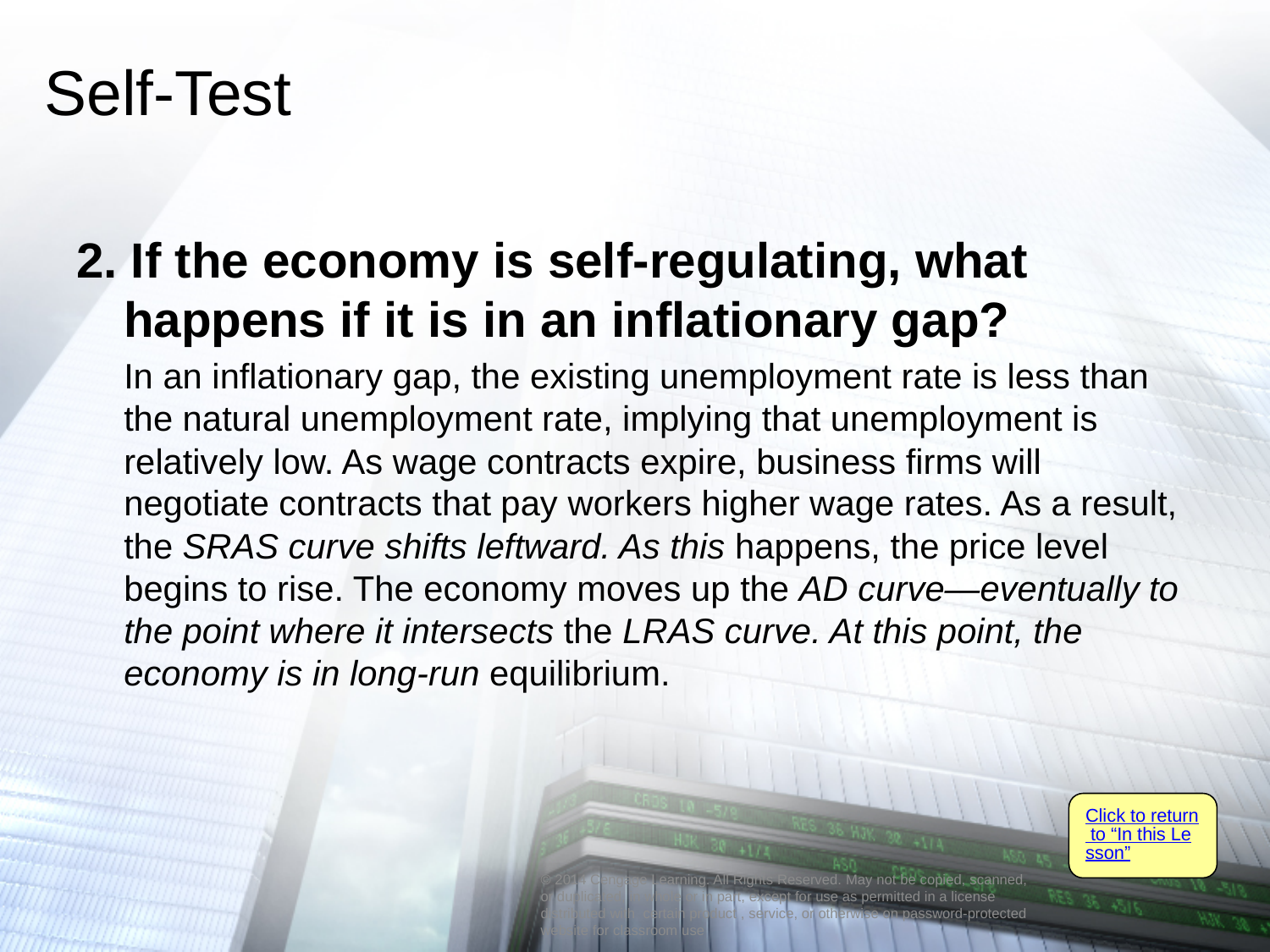

# Self-Test
2. If the economy is self-regulating, what happens if it is in an inflationary gap?
	In an inflationary gap, the existing unemployment rate is less than the natural unemployment rate, implying that unemployment is relatively low. As wage contracts expire, business firms will negotiate contracts that pay workers higher wage rates. As a result, the SRAS curve shifts leftward. As this happens, the price level begins to rise. The economy moves up the AD curve—eventually to the point where it intersects the LRAS curve. At this point, the economy is in long-run equilibrium.

Click to return to “In this Lesson”
© 2014 Cengage Learning. All Rights Reserved. May not be copied, scanned, or duplicated, in whole or in part, except for use as permitted in a license distributed with  certain product , service, or otherwise on password-protected website for classroom use